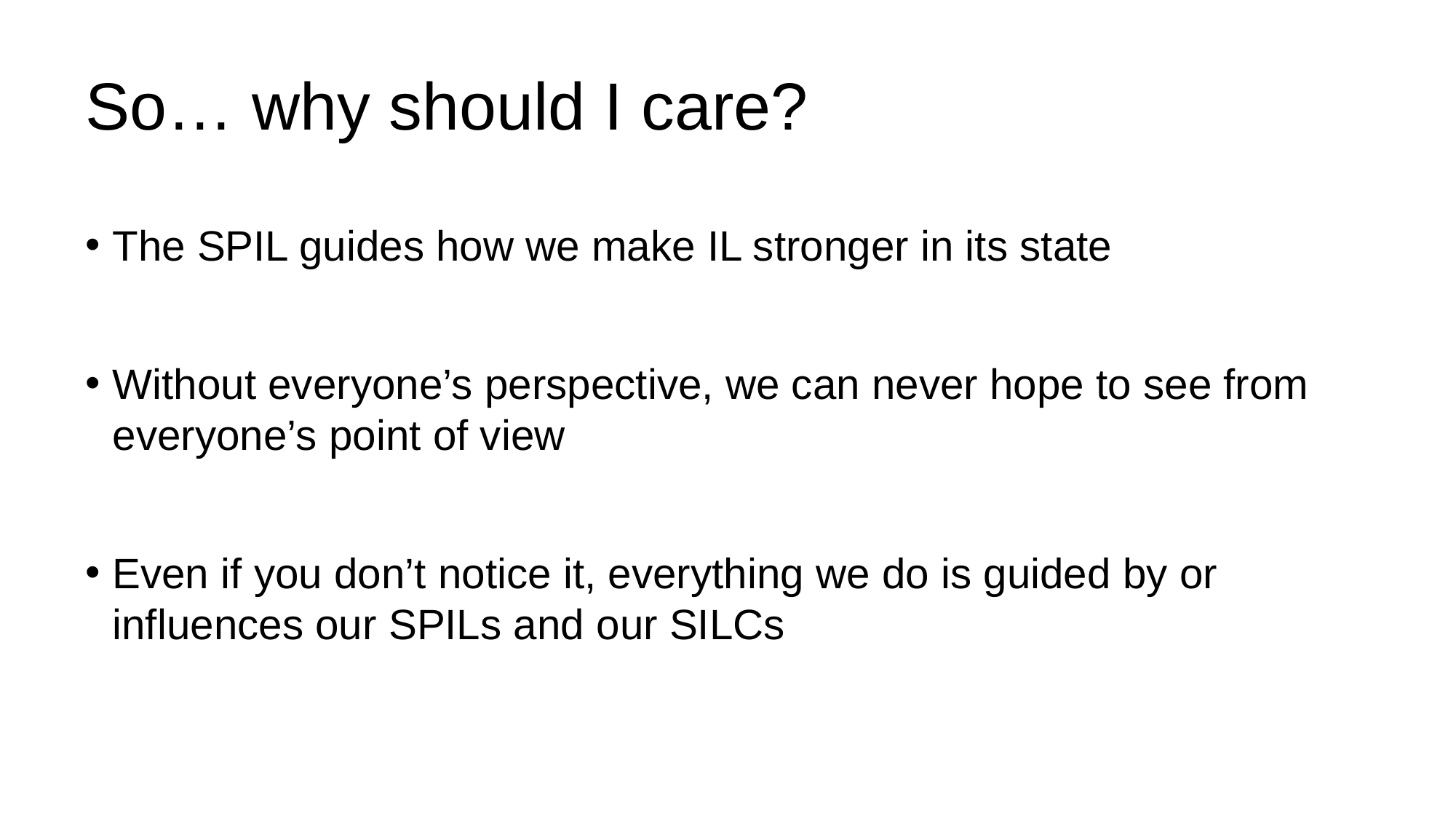

# So… why should I care?
The SPIL guides how we make IL stronger in its state

Without everyone’s perspective, we can never hope to see from everyone’s point of view

Even if you don’t notice it, everything we do is guided by or influences our SPILs and our SILCs